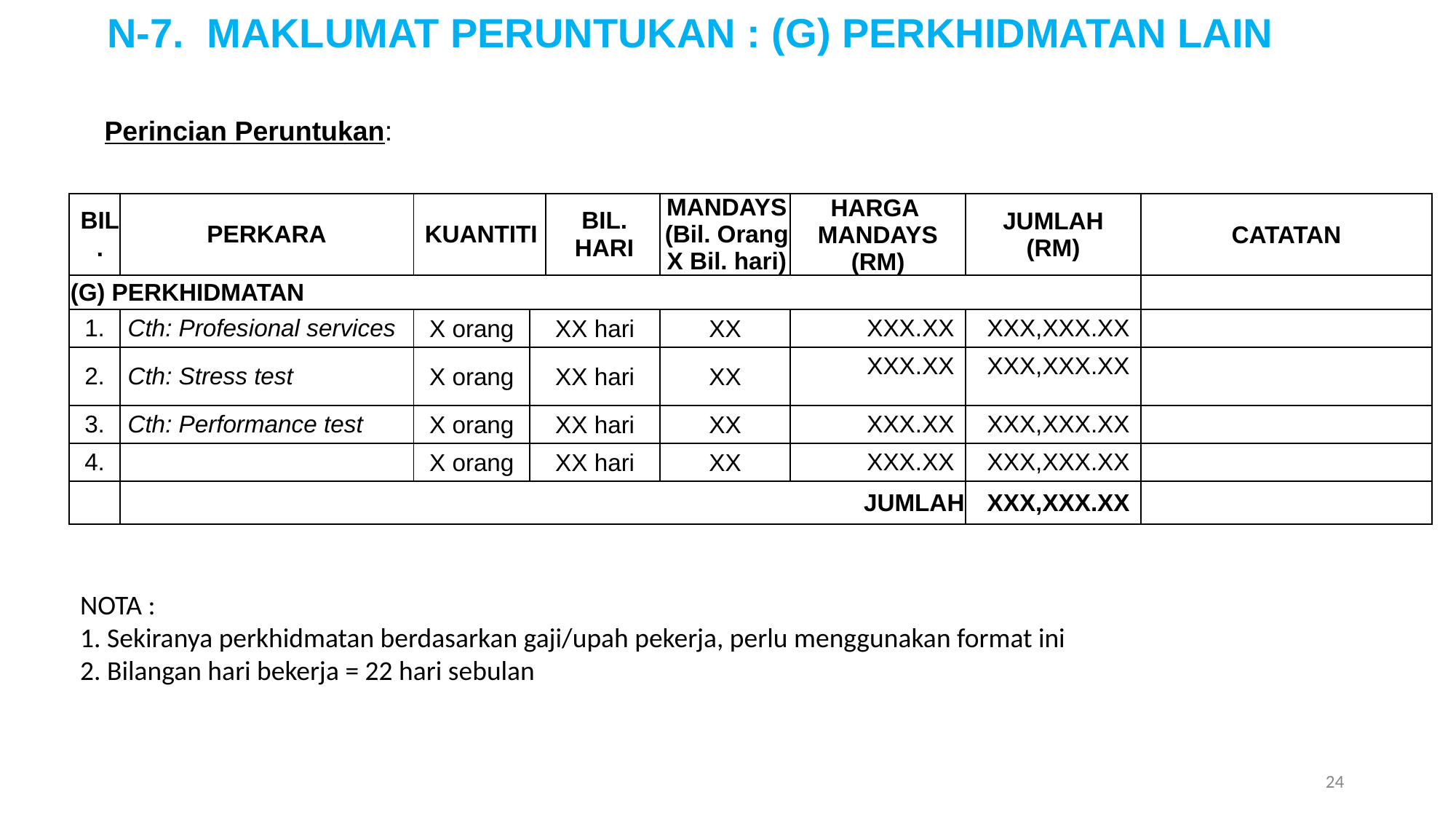

N-7.  MAKLUMAT PERUNTUKAN : (G) PERKHIDMATAN LAIN
Perincian Peruntukan:
| BIL. | PERKARA | KUANTITI |  | BIL. HARI | MANDAYS (Bil. Orang X Bil. hari) | HARGA MANDAYS (RM) | JUMLAH (RM) | CATATAN |
| --- | --- | --- | --- | --- | --- | --- | --- | --- |
| (G) PERKHIDMATAN |  |  |  |  |  |  |  |  |
| 1. | Cth: Profesional services | X orang | XX hari |  | XX | XXX.XX | XXX,XXX.XX |  |
| 2. | Cth: Stress test | X orang | XX hari |  | XX | XXX.XX | XXX,XXX.XX |  |
| 3. | Cth: Performance test | X orang | XX hari |  | XX | XXX.XX | XXX,XXX.XX |  |
| 4. |  | X orang | XX hari |  | XX | XXX.XX | XXX,XXX.XX |  |
|  | JUMLAH |  |  |  |  |  | XXX,XXX.XX |  |
NOTA :
1. Sekiranya perkhidmatan berdasarkan gaji/upah pekerja, perlu menggunakan format ini
2. Bilangan hari bekerja = 22 hari sebulan
24